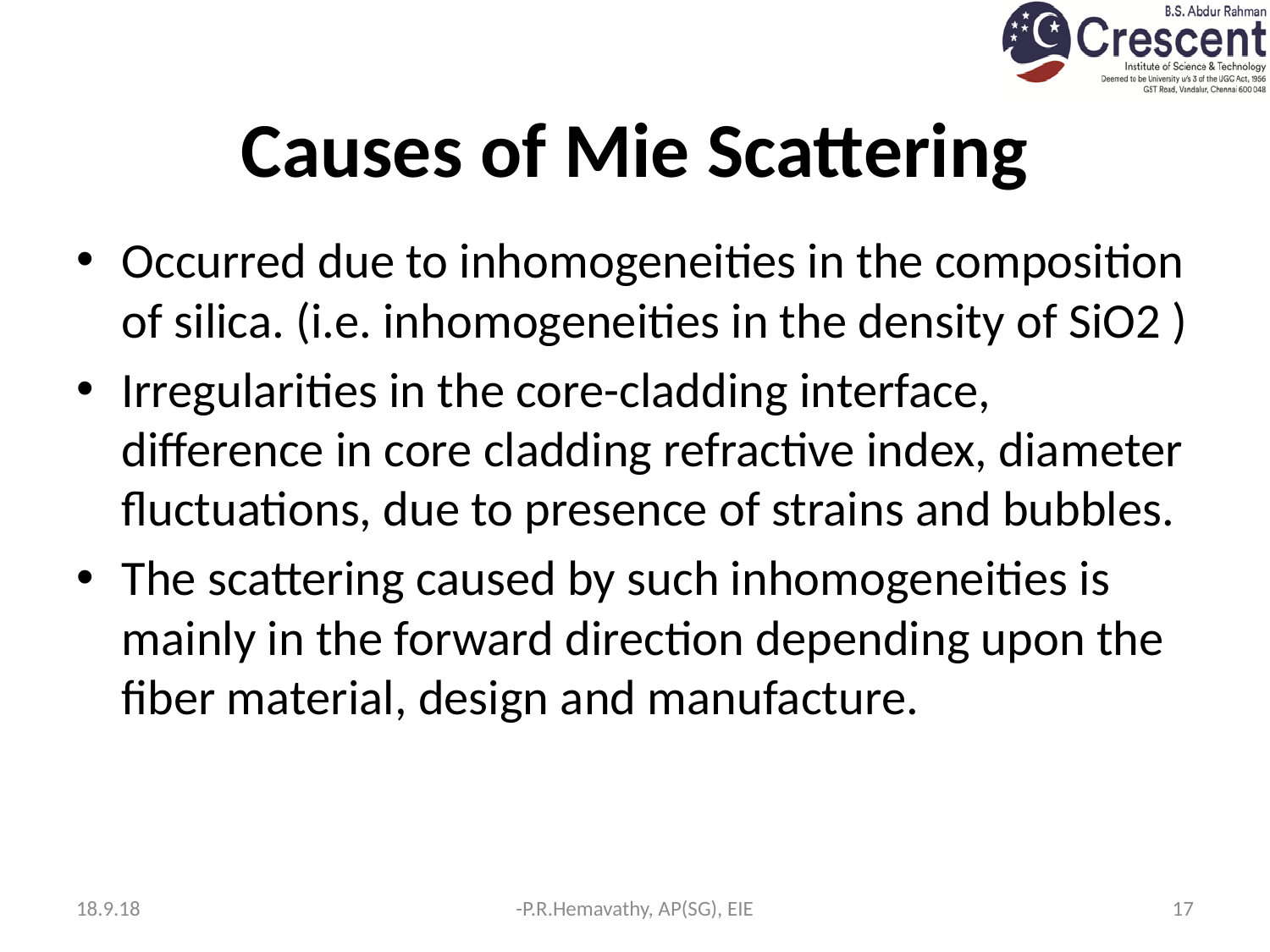

# Causes of Mie Scattering
Occurred due to inhomogeneities in the composition of silica. (i.e. inhomogeneities in the density of SiO2 )
Irregularities in the core-cladding interface, difference in core cladding refractive index, diameter fluctuations, due to presence of strains and bubbles.
The scattering caused by such inhomogeneities is mainly in the forward direction depending upon the fiber material, design and manufacture.
18.9.18
-P.R.Hemavathy, AP(SG), EIE
17